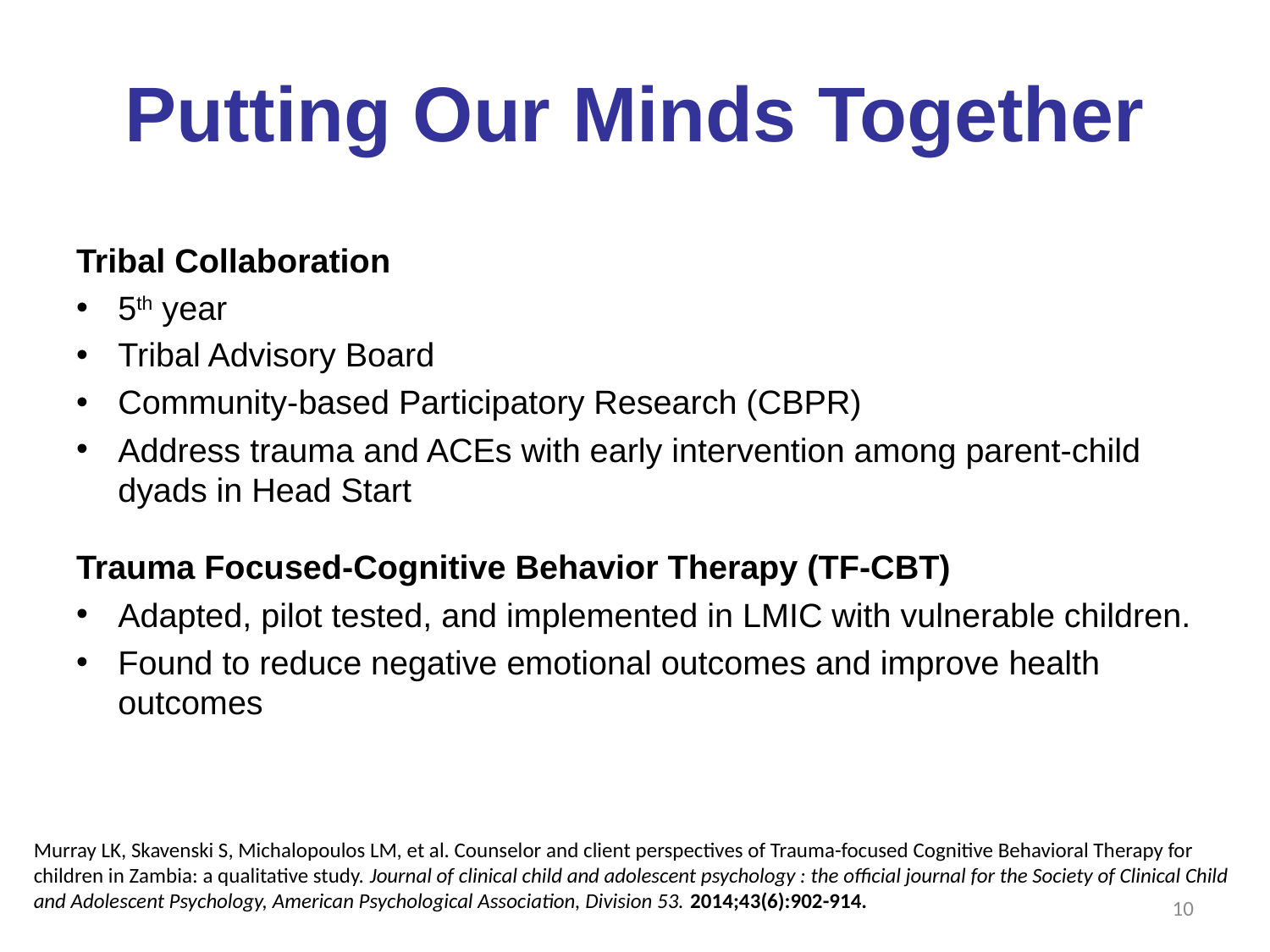

# Putting Our Minds Together
Tribal Collaboration
5th year
Tribal Advisory Board
Community-based Participatory Research (CBPR)
Address trauma and ACEs with early intervention among parent-child dyads in Head Start

Trauma Focused-Cognitive Behavior Therapy (TF-CBT)
Adapted, pilot tested, and implemented in LMIC with vulnerable children.
Found to reduce negative emotional outcomes and improve health outcomes
Murray LK, Skavenski S, Michalopoulos LM, et al. Counselor and client perspectives of Trauma-focused Cognitive Behavioral Therapy for
children in Zambia: a qualitative study. Journal of clinical child and adolescent psychology : the official journal for the Society of Clinical Child
and Adolescent Psychology, American Psychological Association, Division 53. 2014;43(6):902-914.
10